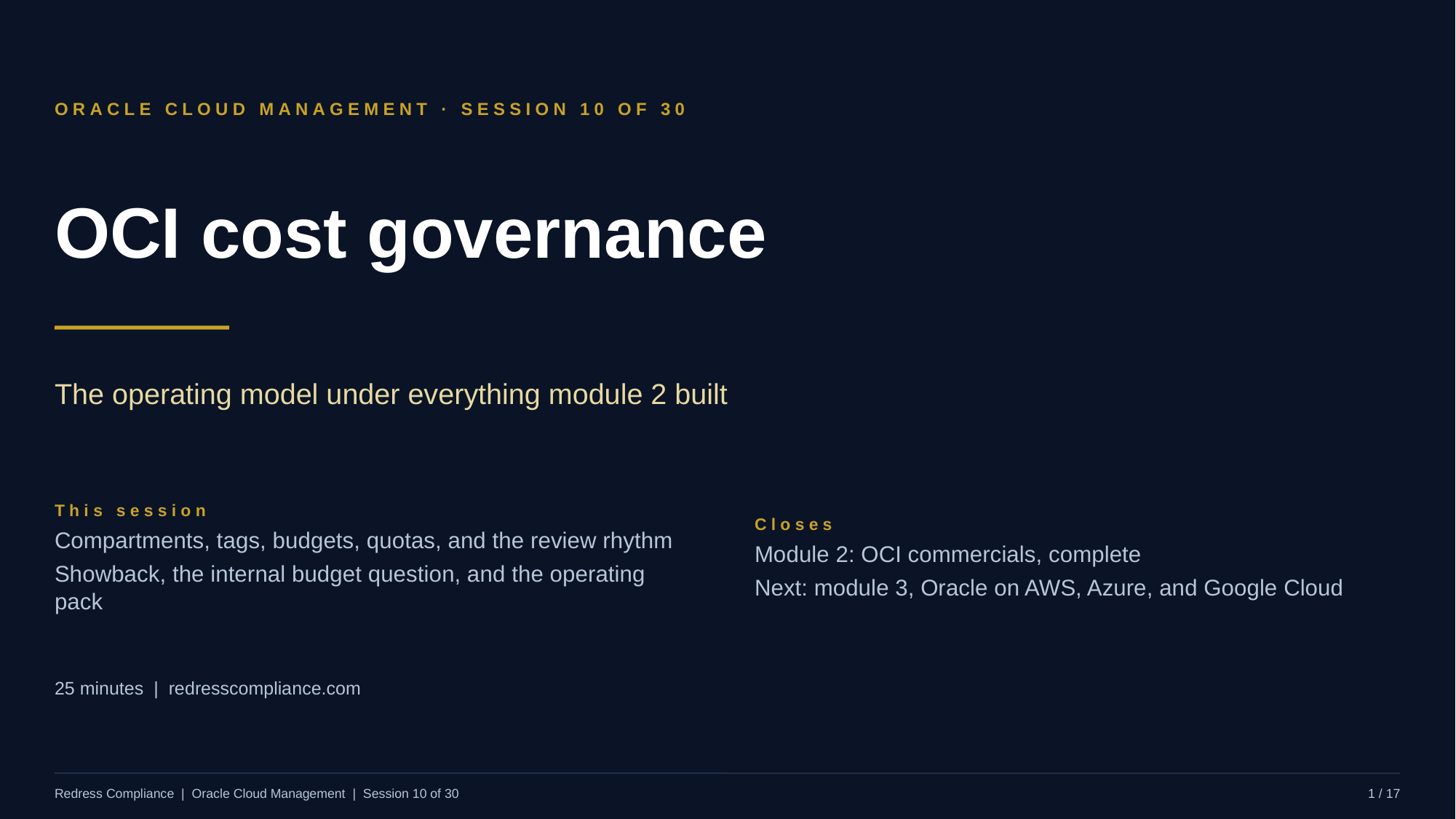

ORACLE CLOUD MANAGEMENT · SESSION 10 OF 30
OCI cost governance

The operating model under everything module 2 built
This session
Compartments, tags, budgets, quotas, and the review rhythm
Showback, the internal budget question, and the operating pack
Closes
Module 2: OCI commercials, complete
Next: module 3, Oracle on AWS, Azure, and Google Cloud
25 minutes  |  redresscompliance.com

Redress Compliance  |  Oracle Cloud Management  |  Session 10 of 30
1 / 17